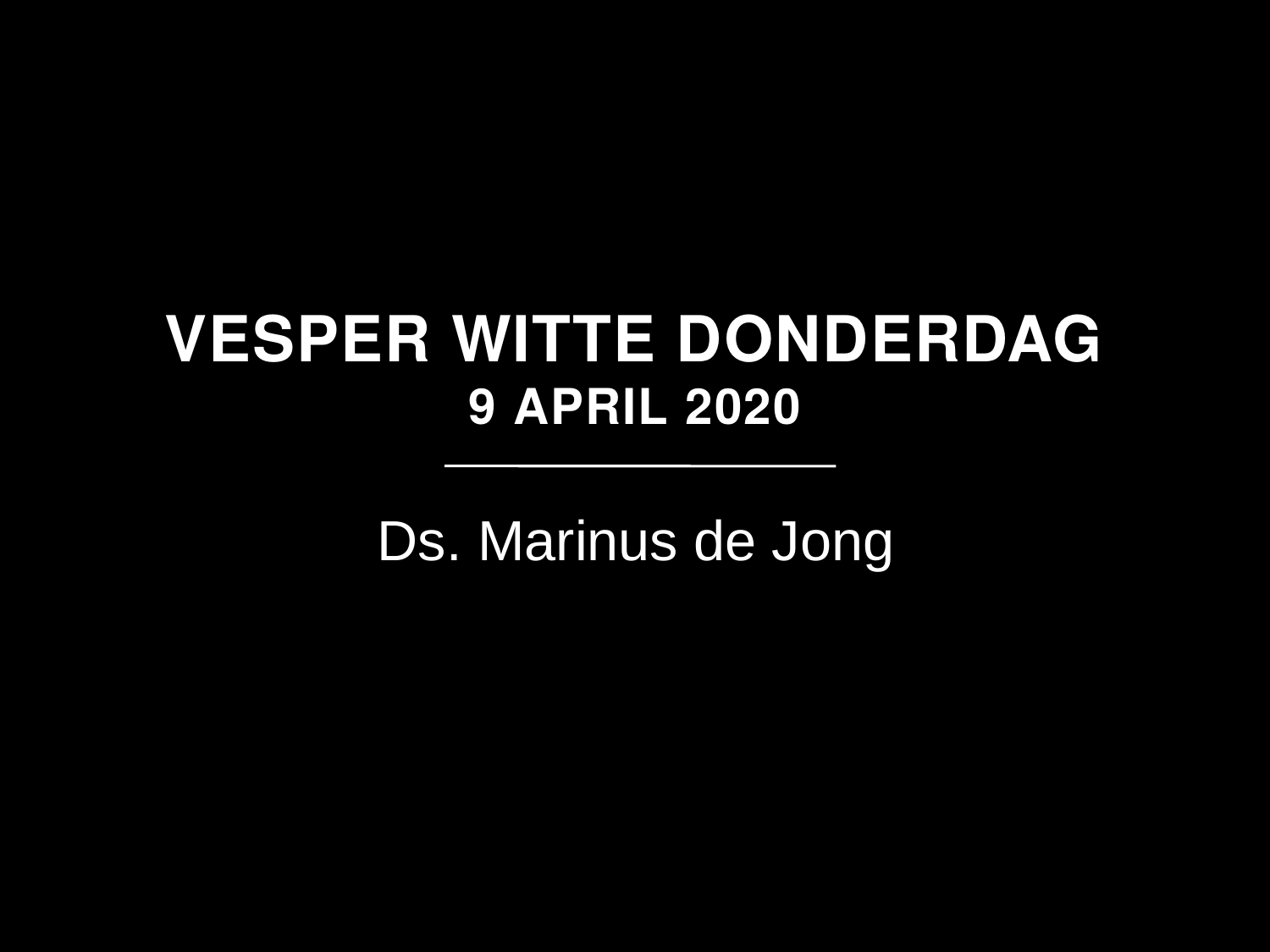

# Vesper witte donderdag 9 April 2020
Ds. Marinus de Jong